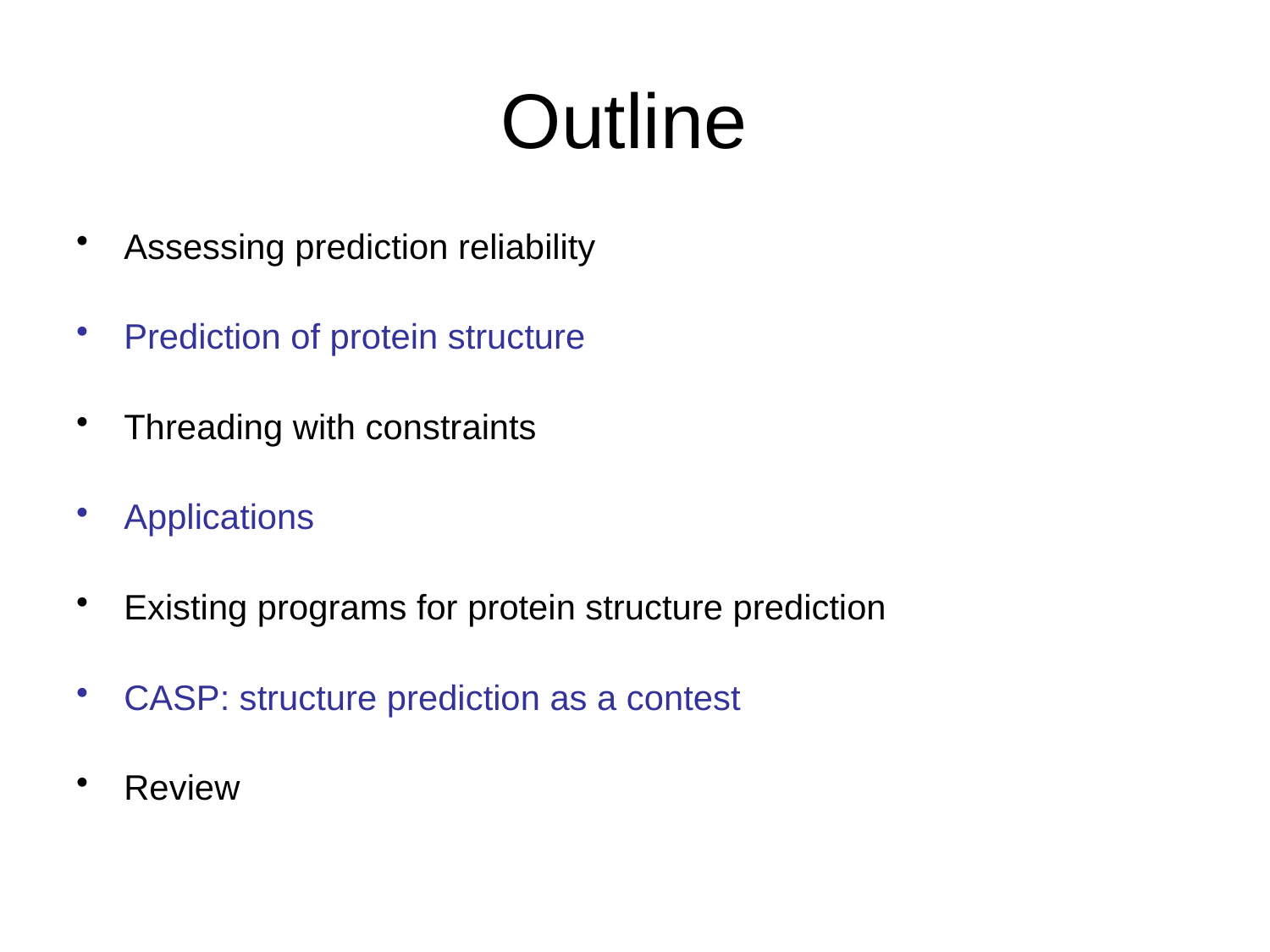

# Outline
Assessing prediction reliability

Prediction of protein structure

Threading with constraints

Applications

Existing programs for protein structure prediction

CASP: structure prediction as a contest

Review